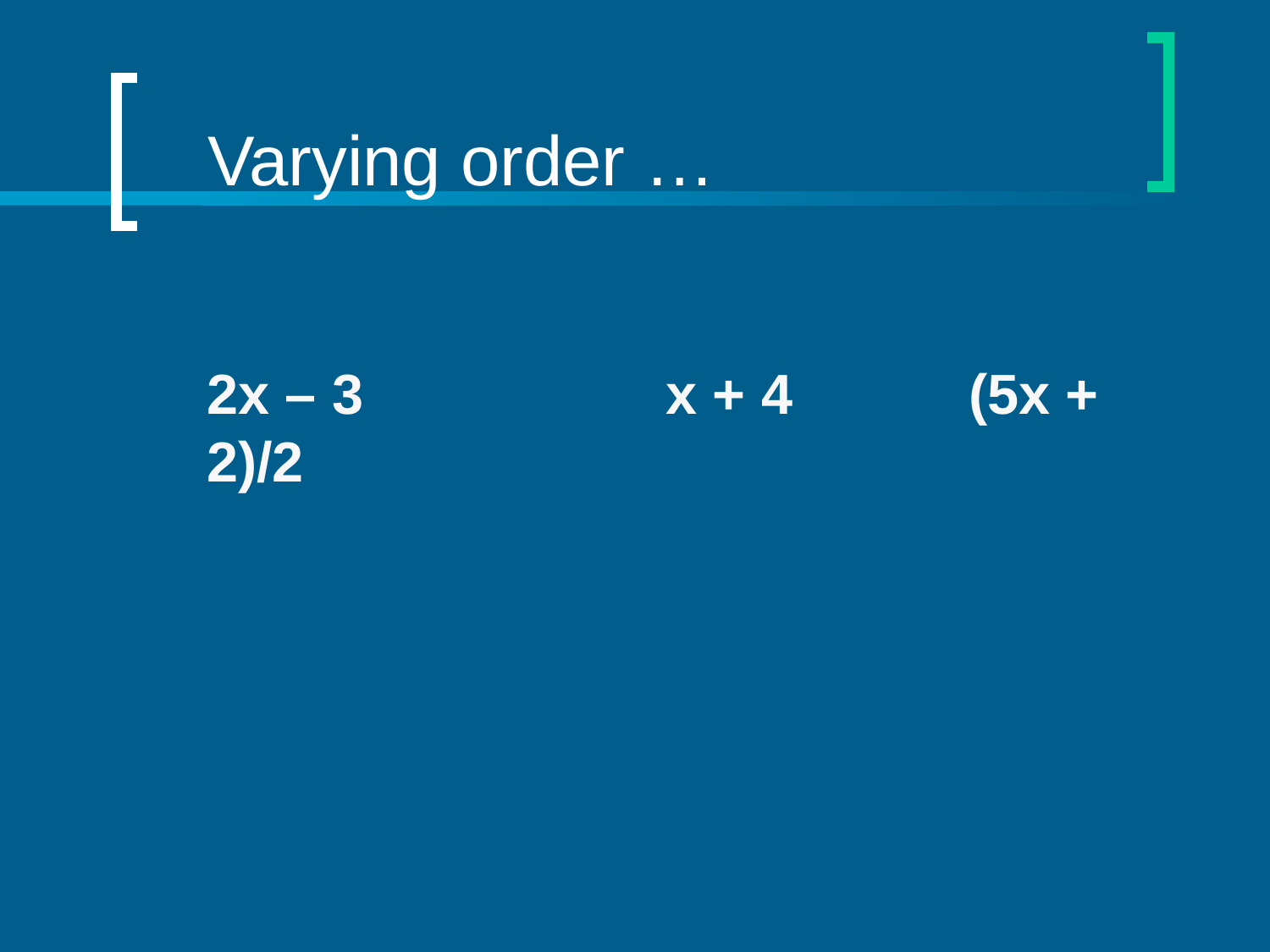

# Varying order …
	2x – 3		     x + 4		(5x + 2)/2